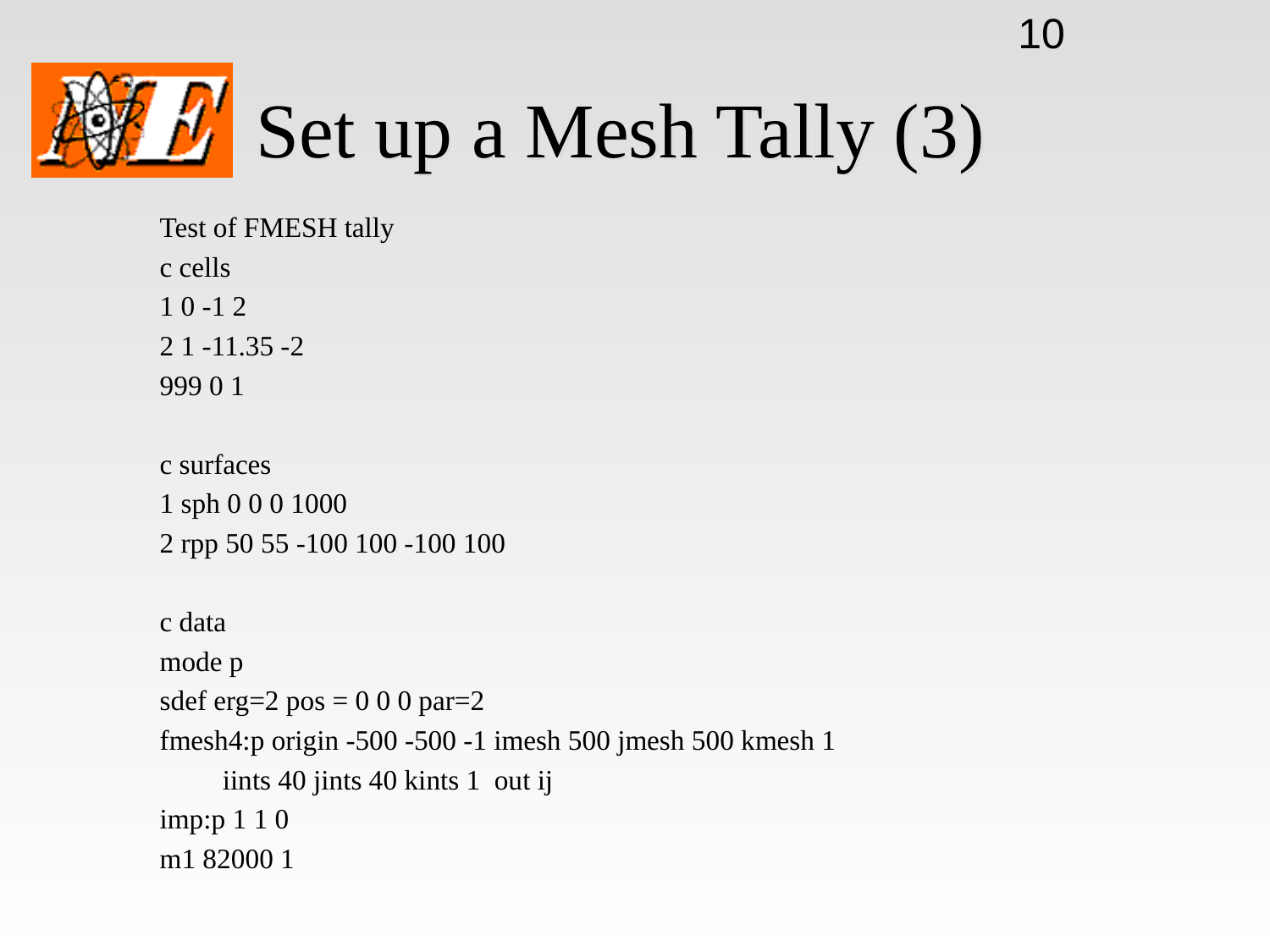

10
# Set up a Mesh Tally (3)
Test of FMESH tally
c cells
1 0 -1 2
2 1 -11.35 -2
999 0 1

c surfaces
1 sph 0 0 0 1000
2 rpp 50 55 -100 100 -100 100

c data
mode p
sdef erg=2 pos = 0 0 0 par=2
fmesh4:p origin -500 -500 -1 imesh 500 jmesh 500 kmesh 1
         iints 40 jints 40 kints 1  out ij
imp:p 1 1 0
m1 82000 1